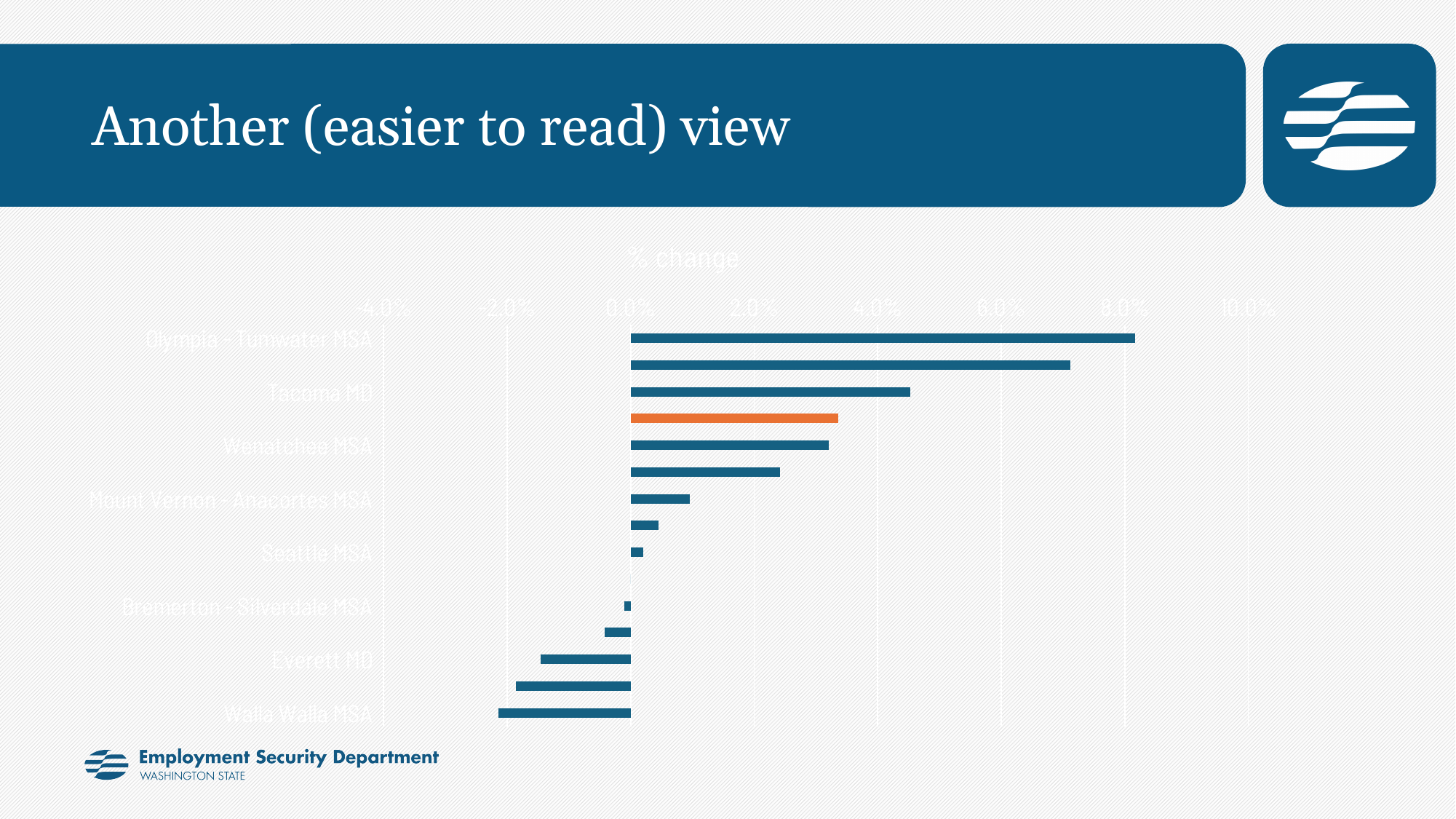

# Another (easier to read) view

### Chart:

| Category | % change |
|---|---|
| Olympia - Tumwater MSA | 0.08163265306122448 |
| Kennewick - Richland MSA | 0.07112970711297072 |
| Tacoma MD | 0.04527618472683369 |
| Washington state | 0.033569861217976116 |
| Wenatchee MSA | 0.03205128205128205 |
| Spokane - Spokane Valley MSA | 0.024143302180685357 |
| Mount Vernon - Anacortes MSA | 0.009541984732824428 |
| Yakima MSA | 0.004545454545454545 |
| Seattle MSA | 0.0020325203252032522 |
| Longview MSA | 0.0 |
| Bremerton - Silverdale MSA | -0.001037344398340249 |
| Seattle MD | -0.004200542005420054 |
| Everett MD | -0.014596172559195588 |
| Bellingham MSA | -0.018575851393188854 |
| Walla Walla MSA | -0.02142857142857143 |